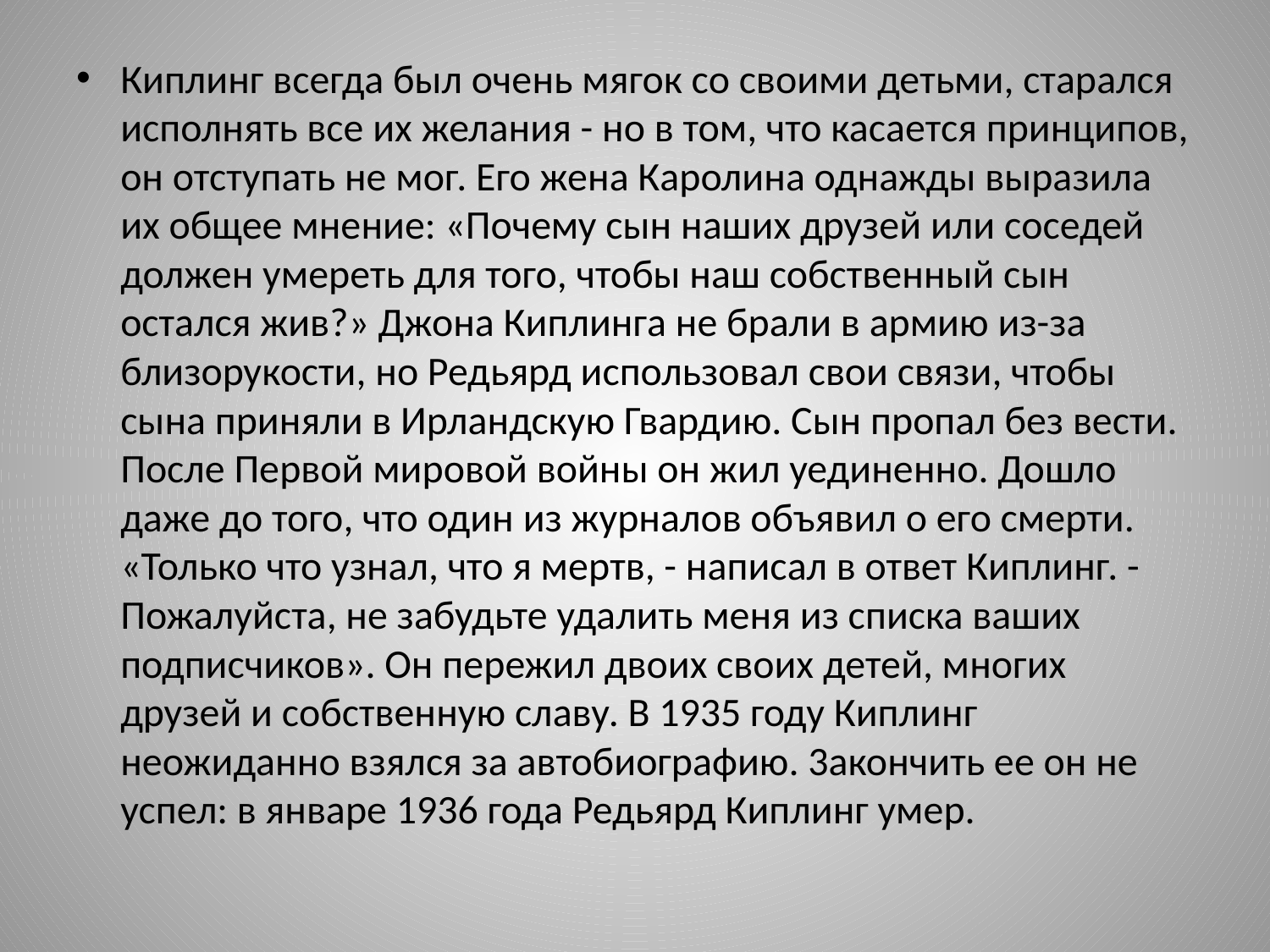

Киплинг всегда был очень мягок со своими детьми, старался исполнять все их желания - но в том, что касается принципов, он отступать не мог. Его жена Каролина однажды выразила их общее мнение: «Почему сын наших друзей или соседей должен умереть для того, чтобы наш собственный сын остался жив?» Джона Киплинга не брали в армию из-за близорукости, но Редьярд использовал свои связи, чтобы сына приняли в Ирландскую Гвардию. Сын пропал без вести. После Первой мировой войны он жил уединенно. Дошло даже до того, что один из журналов объявил о его смерти. «Только что узнал, что я мертв, - написал в ответ Киплинг. - Пожалуйста, не забудьте удалить меня из списка ваших подписчиков». Он пережил двоих своих детей, многих друзей и собственную славу. В 1935 году Киплинг неожиданно взялся за автобиографию. 3акончить ее он не успел: в январе 1936 года Редьярд Киплинг умер.